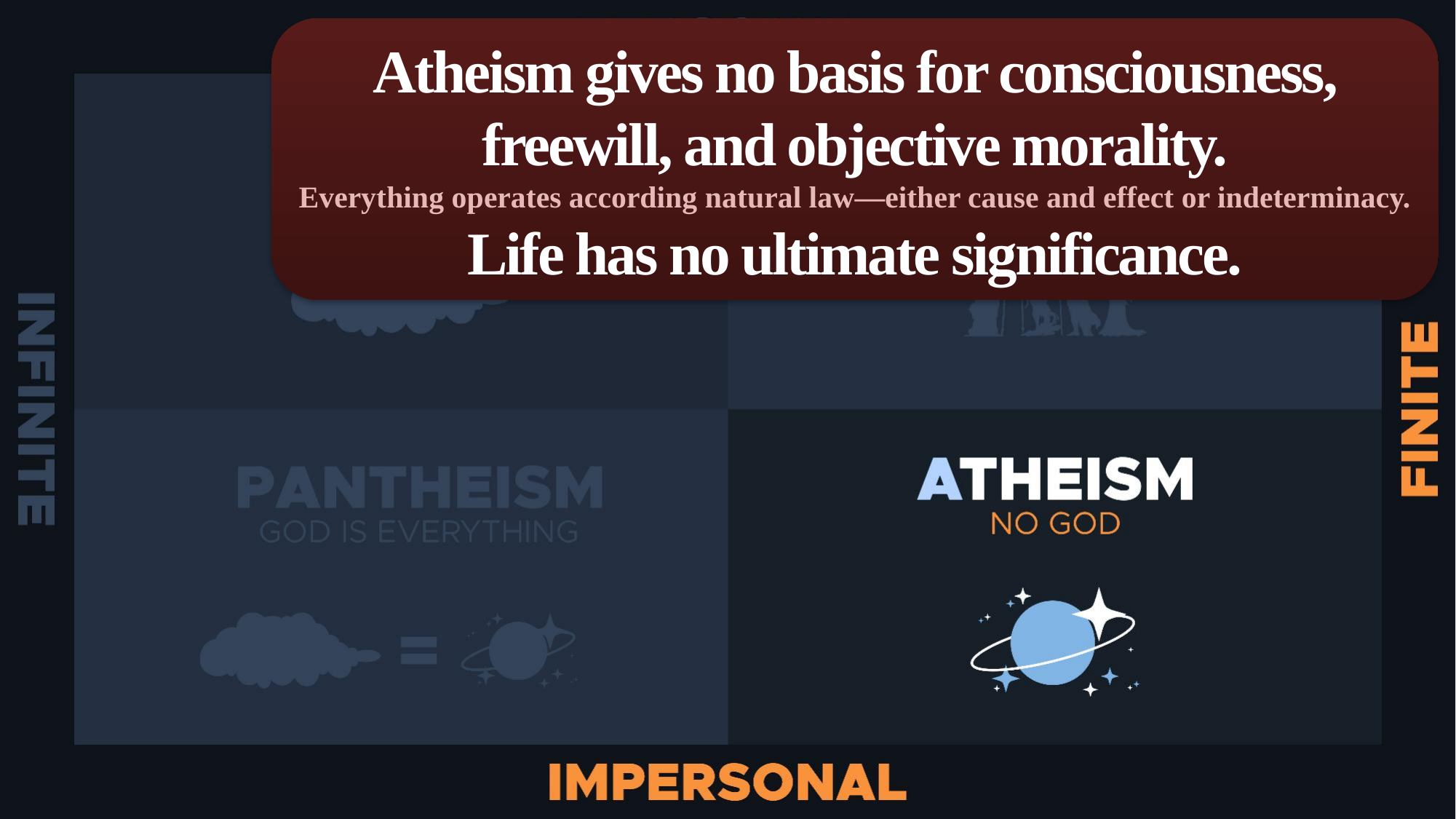

Atheism gives no basis for consciousness, freewill, and objective morality.
Everything operates according natural law—either cause and effect or indeterminacy.
Life has no ultimate significance.